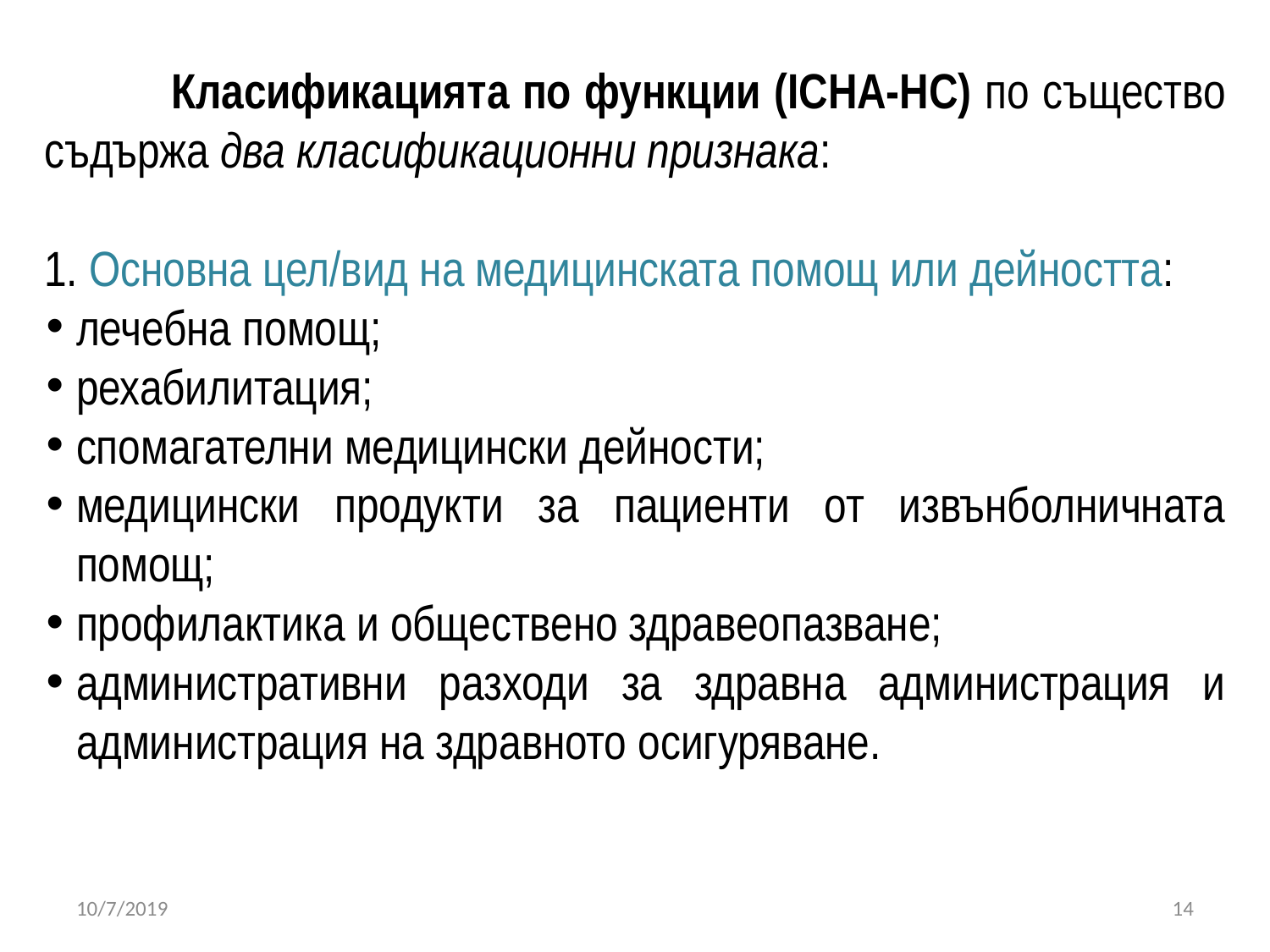

Класификацията по функции (ICHA-HC) по същество съдържа два класификационни признака:

1. Основна цел/вид на медицинската помощ или дейността:
лечебна помощ;
рехабилитация;
спомагателни медицински дейности;
медицински продукти за пациенти от извънболничната помощ;
профилактика и обществено здравеопазване;
административни разходи за здравна администрация и администрация на здравното осигуряване.
10/7/2019
14